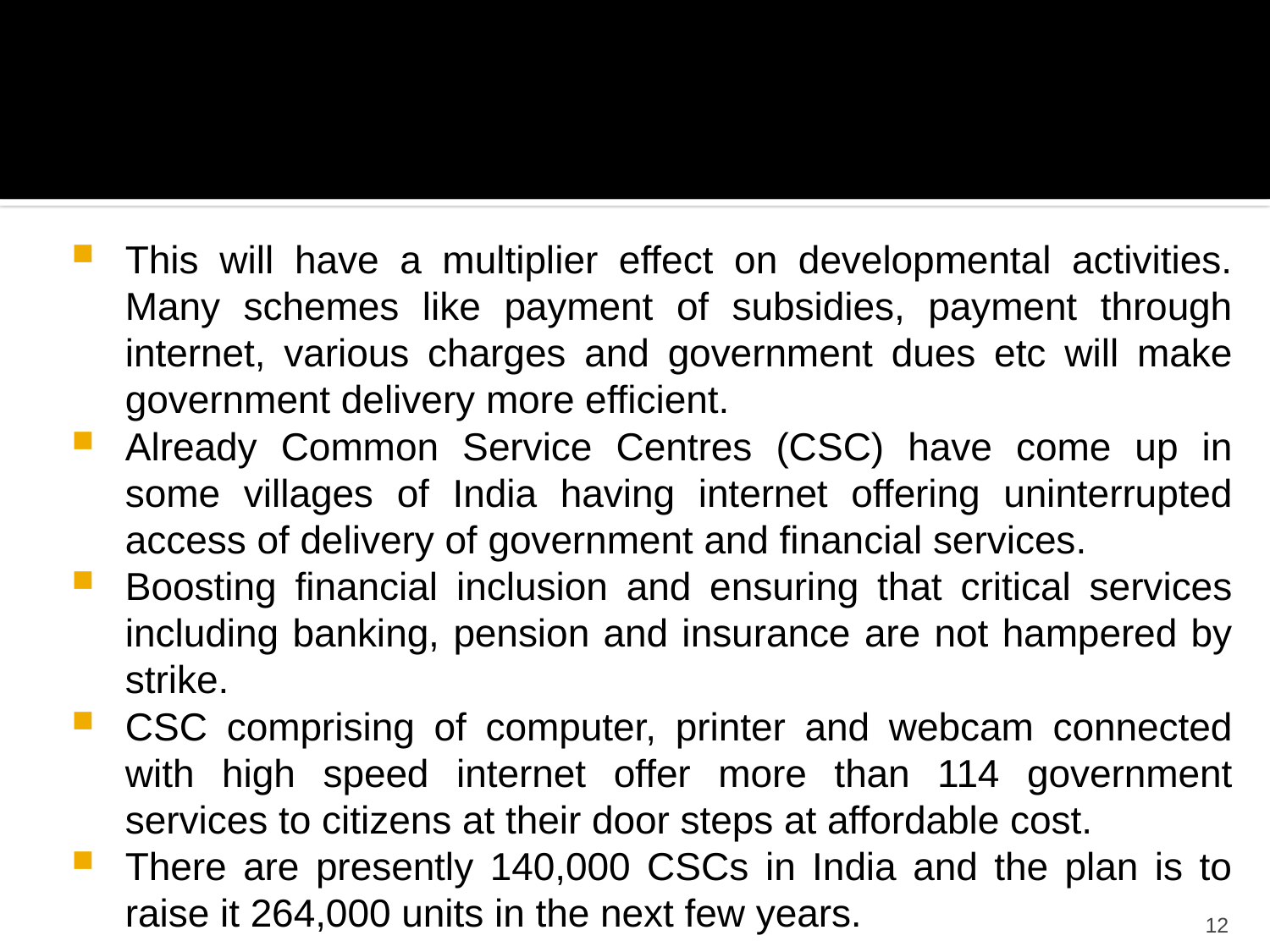

#
This will have a multiplier effect on developmental activities. Many schemes like payment of subsidies, payment through internet, various charges and government dues etc will make government delivery more efficient.
Already Common Service Centres (CSC) have come up in some villages of India having internet offering uninterrupted access of delivery of government and financial services.
Boosting financial inclusion and ensuring that critical services including banking, pension and insurance are not hampered by strike.
CSC comprising of computer, printer and webcam connected with high speed internet offer more than 114 government services to citizens at their door steps at affordable cost.
There are presently 140,000 CSCs in India and the plan is to raise it 264,000 units in the next few years.

12